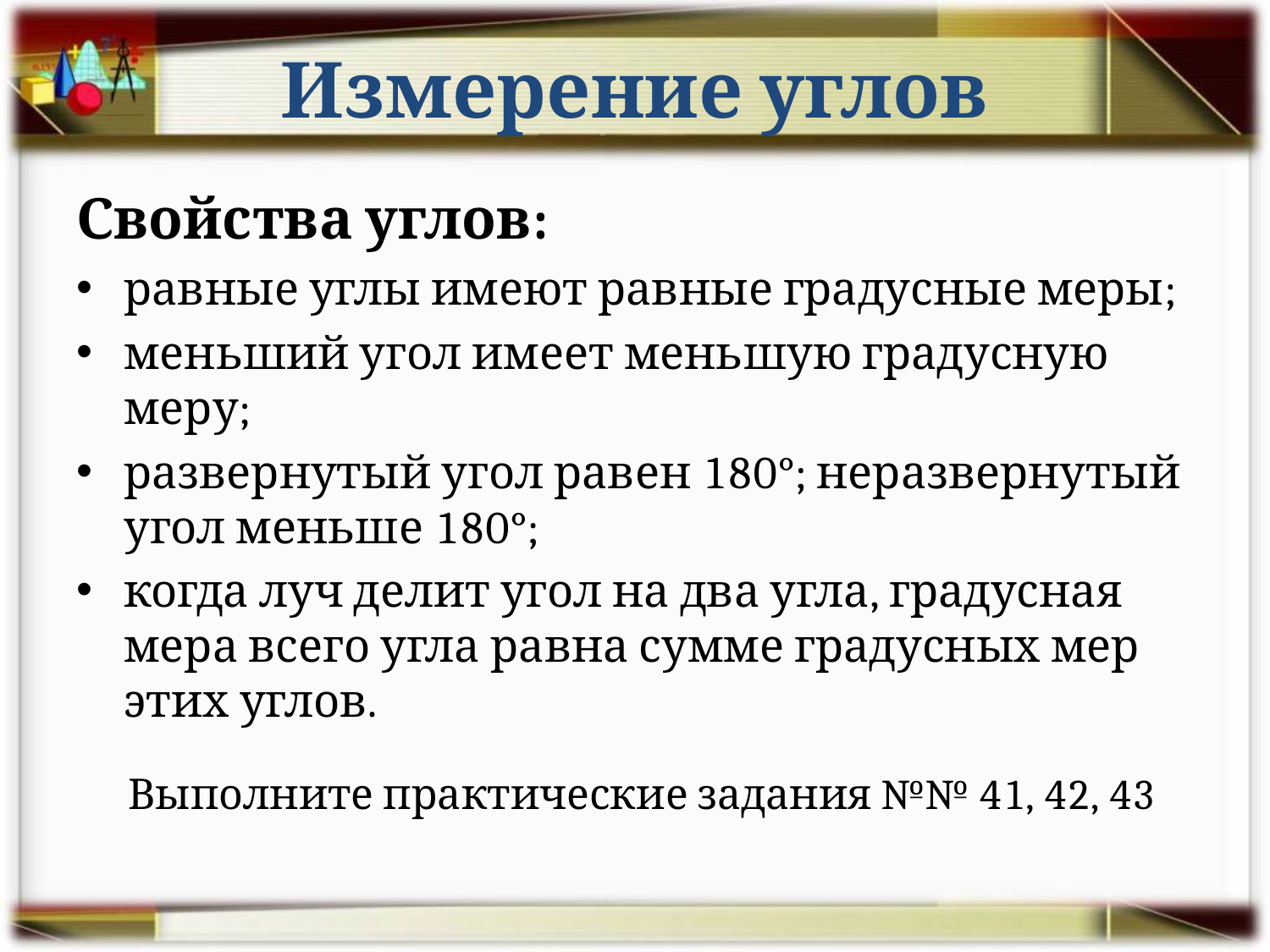

# Измерение углов
Свойства углов:
равные углы имеют равные градусные меры;
меньший угол имеет меньшую градусную меру;
развернутый угол равен 180°; неразвернутый угол меньше 180°;
когда луч делит угол на два угла, градусная мера всего угла равна сумме градусных мер этих углов.
Выполните практические задания №№ 41, 42, 43